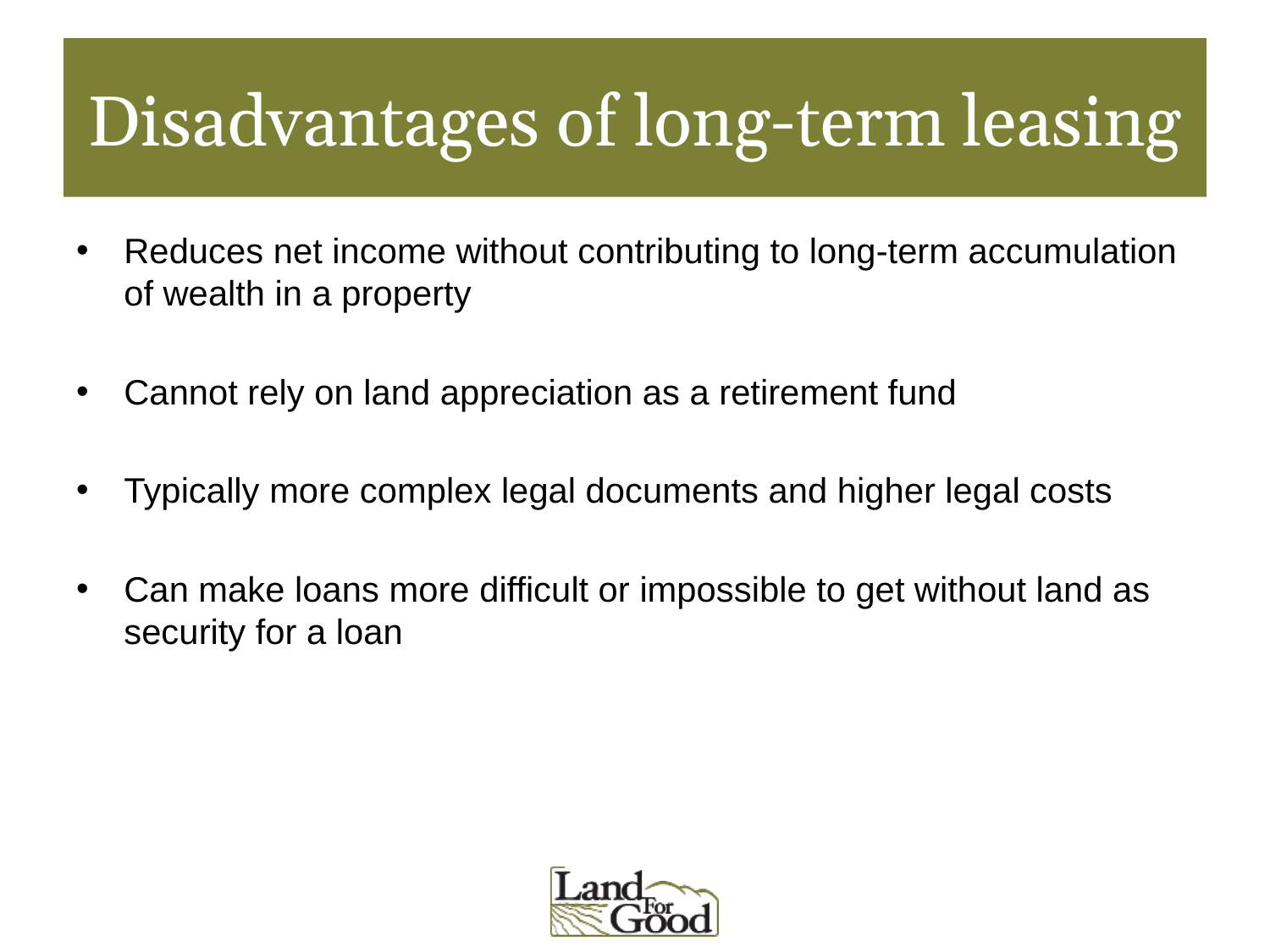

# Disadvantages of long-term leasing
Reduces net income without contributing to long-term accumulation of wealth in a property

Cannot rely on land appreciation as a retirement fund

Typically more complex legal documents and higher legal costs

Can make loans more difficult or impossible to get without land as security for a loan